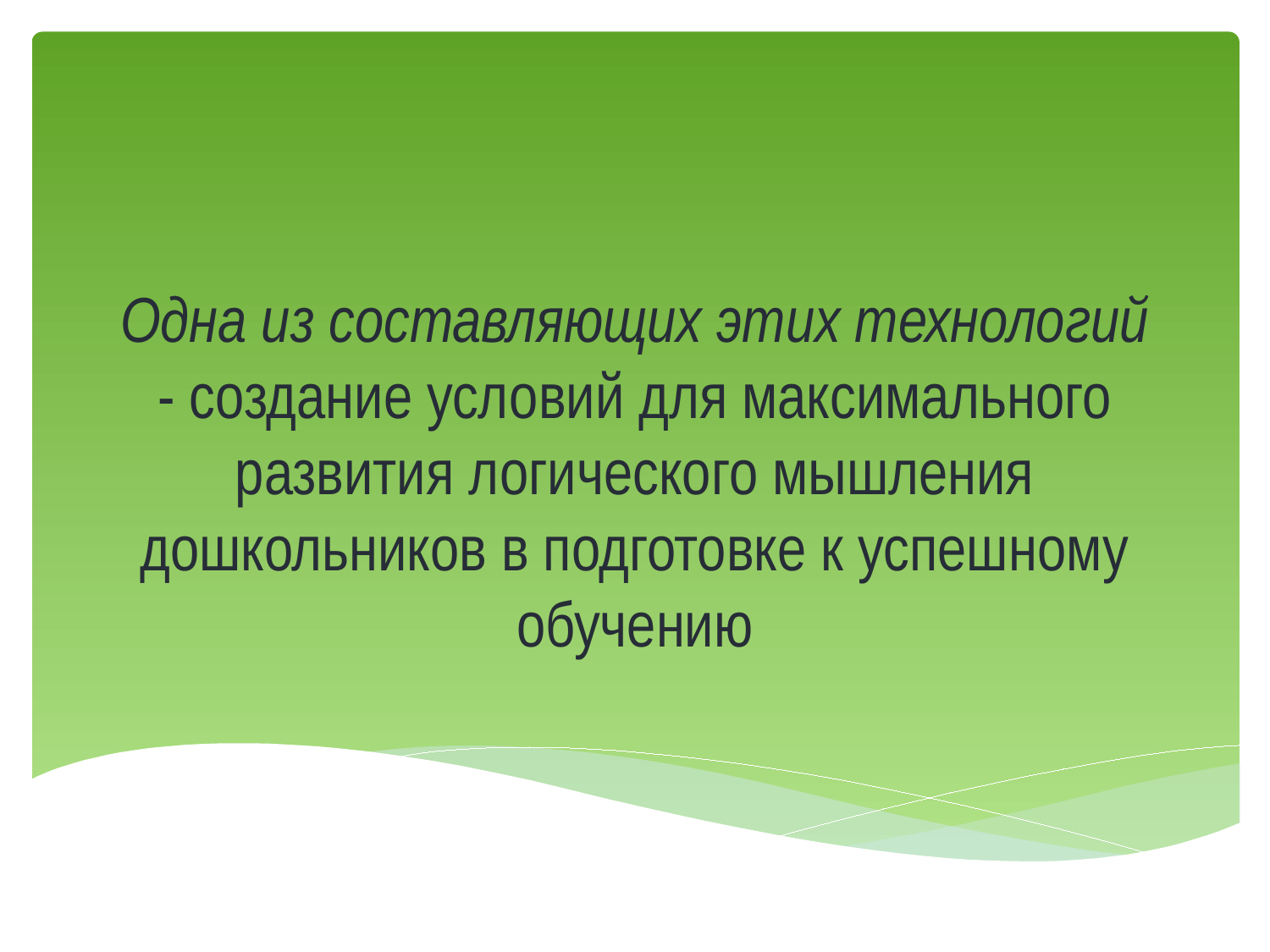

# Одна из составляющих этих технологий - создание условий для максимального развития логического мышления дошкольников в подготовке к успешному обучению